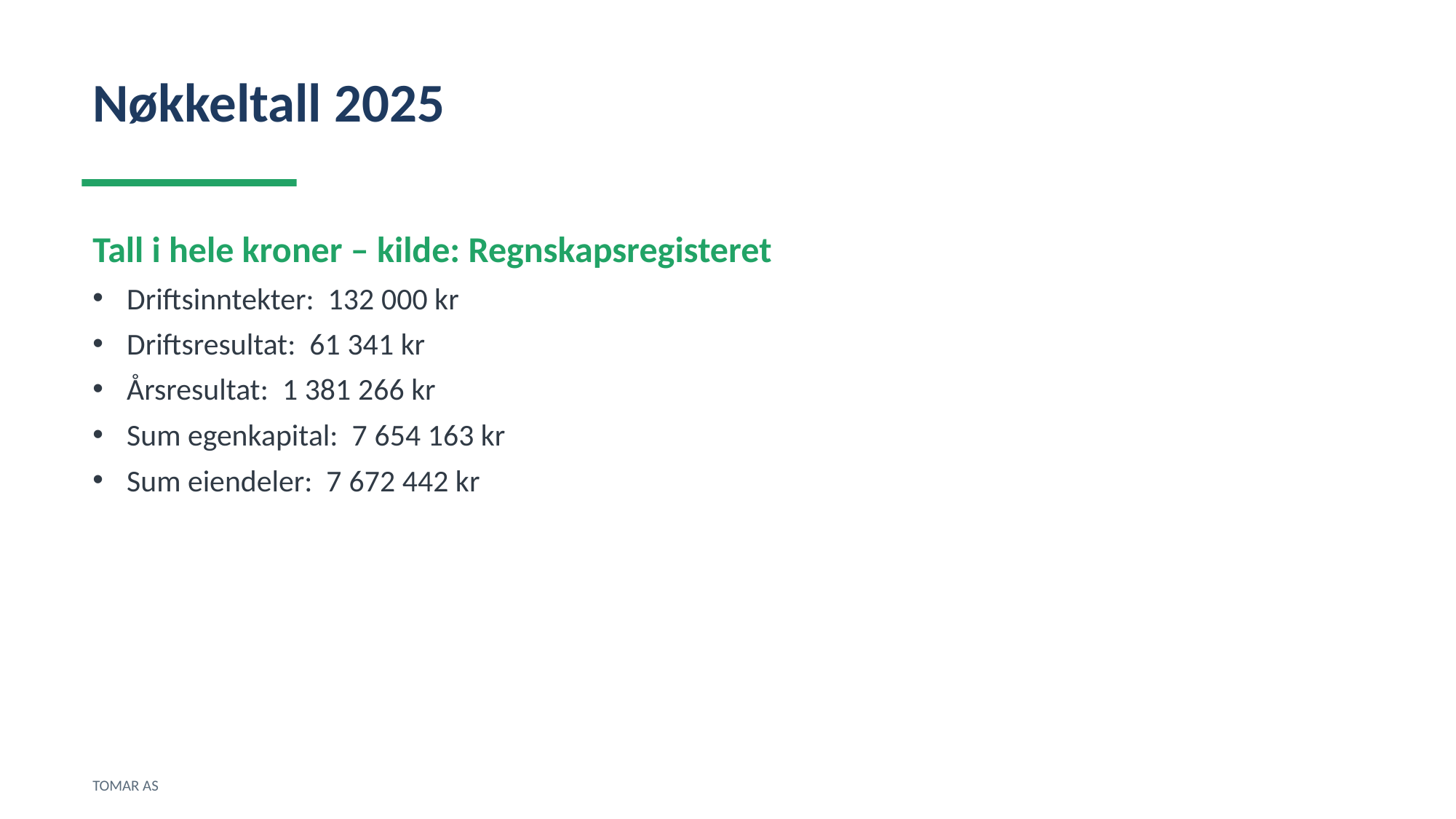

Nøkkeltall 2025

Tall i hele kroner – kilde: Regnskapsregisteret
Driftsinntekter:  132 000 kr
Driftsresultat:  61 341 kr
Årsresultat:  1 381 266 kr
Sum egenkapital:  7 654 163 kr
Sum eiendeler:  7 672 442 kr
TOMAR AS